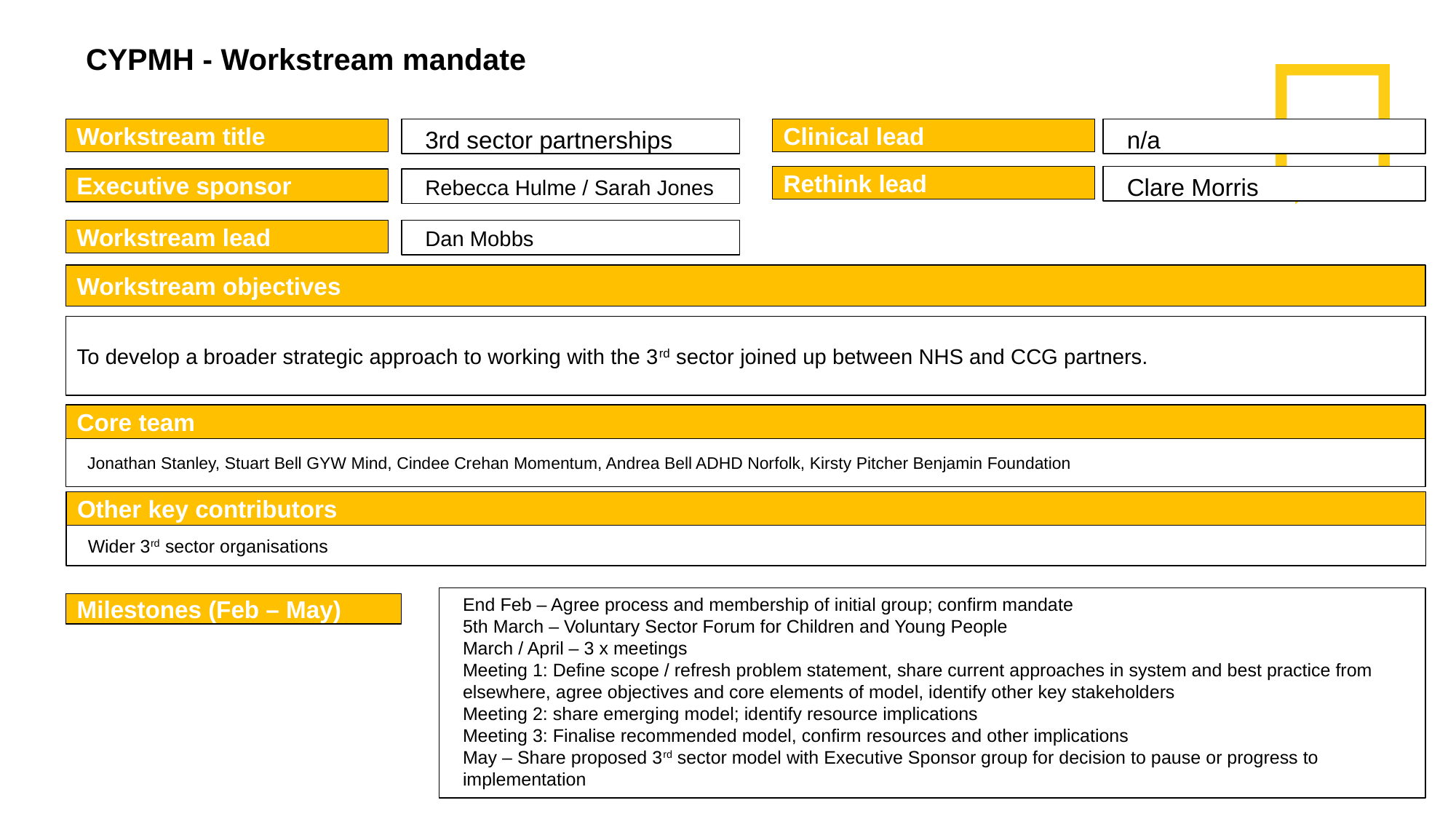

# CYPMH - Workstream mandate
Workstream title
3rd sector partnerships
Clinical lead
n/a
Rethink lead
Clare Morris
Executive sponsor
Rebecca Hulme / Sarah Jones
Workstream lead
Dan Mobbs
Workstream objectives
To develop a broader strategic approach to working with the 3rd sector joined up between NHS and CCG partners.
Core team
Jonathan Stanley, Stuart Bell GYW Mind, Cindee Crehan Momentum, Andrea Bell ADHD Norfolk, Kirsty Pitcher Benjamin Foundation
Other key contributors
Wider 3rd sector organisations
End Feb – Agree process and membership of initial group; confirm mandate
5th March – Voluntary Sector Forum for Children and Young People
March / April – 3 x meetings
Meeting 1: Define scope / refresh problem statement, share current approaches in system and best practice from elsewhere, agree objectives and core elements of model, identify other key stakeholders
Meeting 2: share emerging model; identify resource implications
Meeting 3: Finalise recommended model, confirm resources and other implications
May – Share proposed 3rd sector model with Executive Sponsor group for decision to pause or progress to implementation

Milestones (Feb – May)